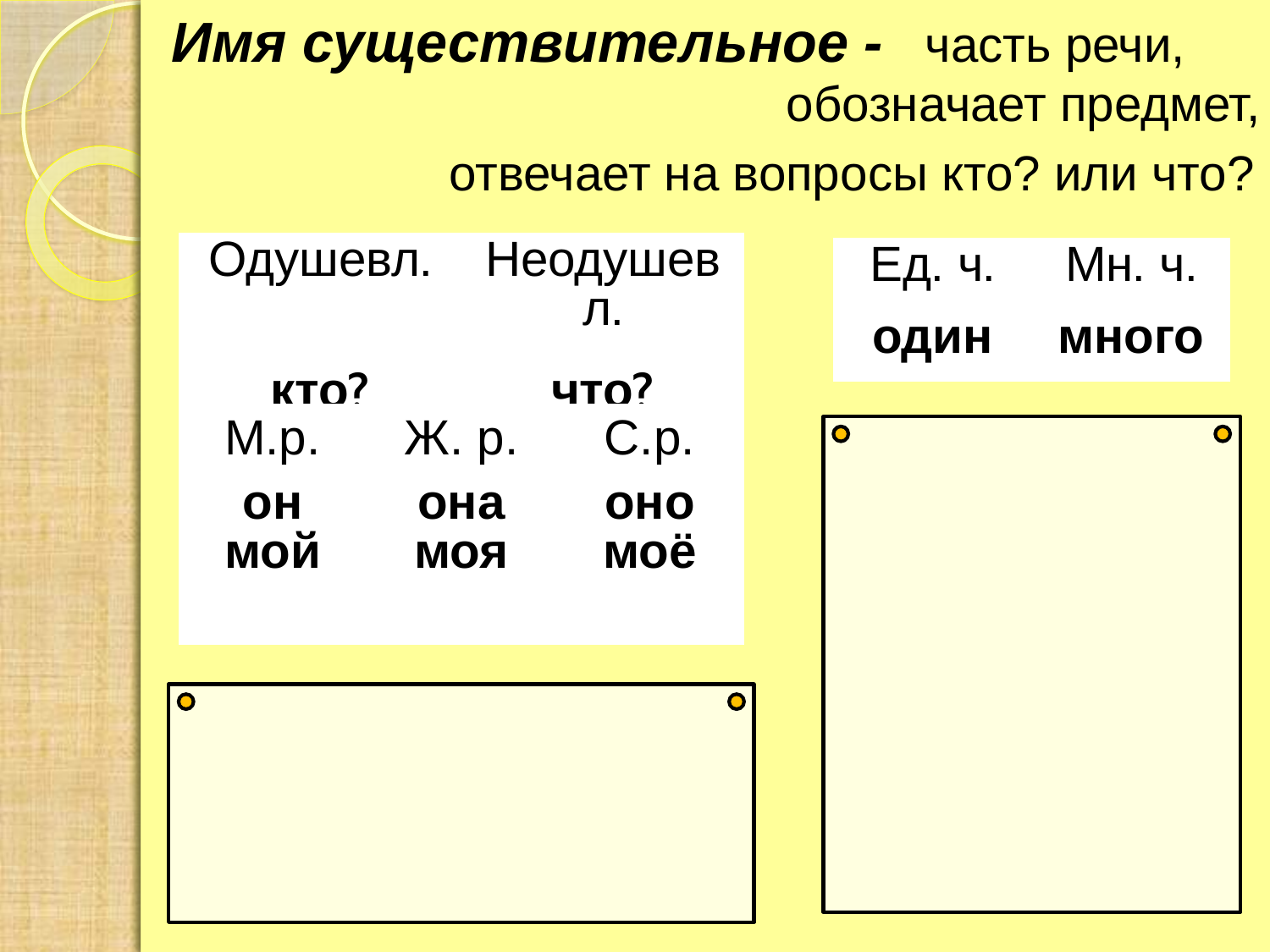

Имя существительное -
часть речи,
обозначает предмет,
отвечает на вопросы кто? или что?
| Одушевл. | Неодушевл. |
| --- | --- |
| кто? | что? |
| Ед. ч. | Мн. ч. |
| --- | --- |
| один | много |
| М.р. | Ж. р. | С.р. |
| --- | --- | --- |
| он мой | она моя | оно моё |